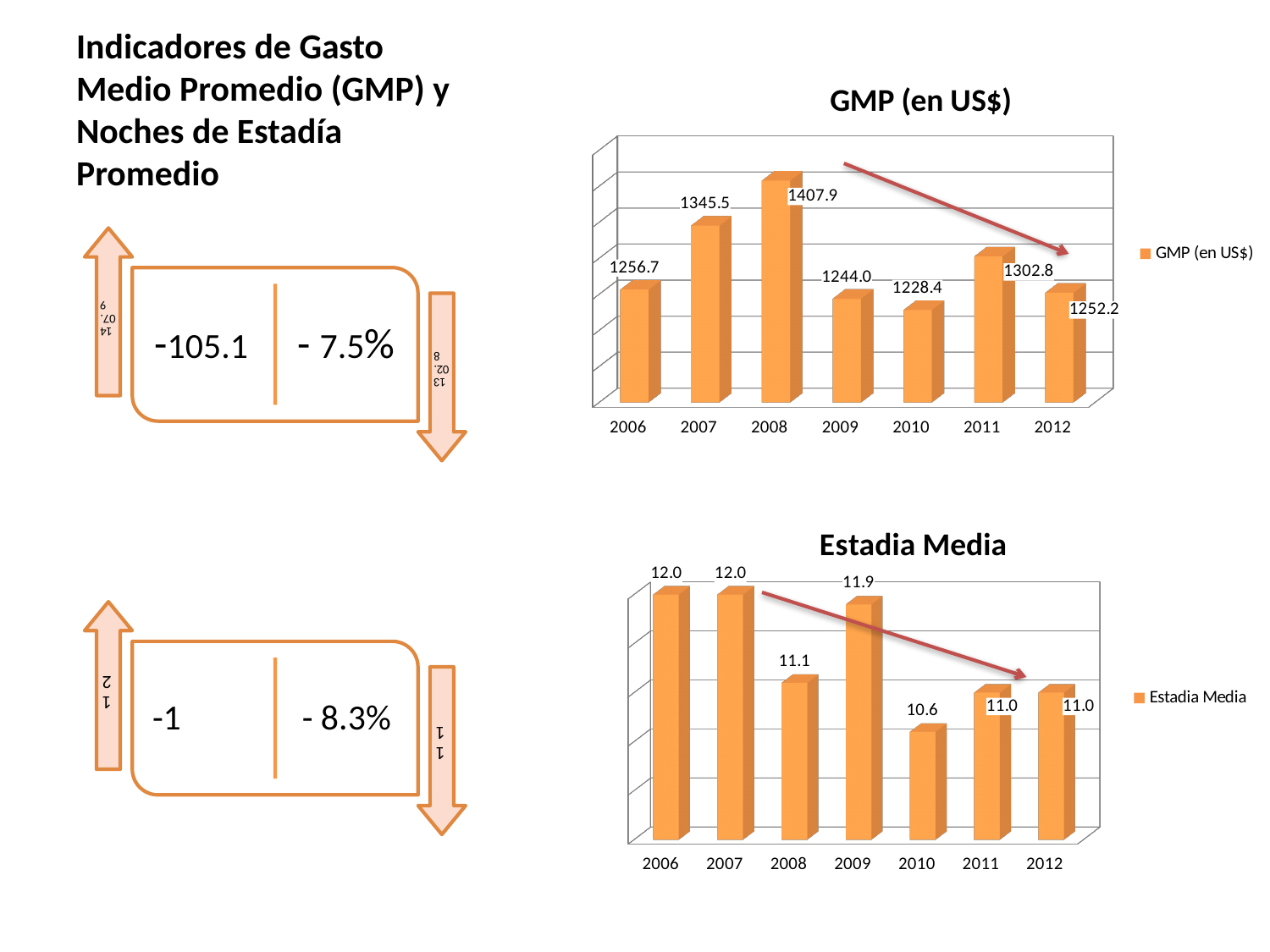

# Indicadores de Gasto Medio Promedio (GMP) y Noches de Estadía Promedio

[unsupported chart]

[unsupported chart]

-105.1
- 7.5%
1407.9
1302.8
-1
- 8.3%
12
11